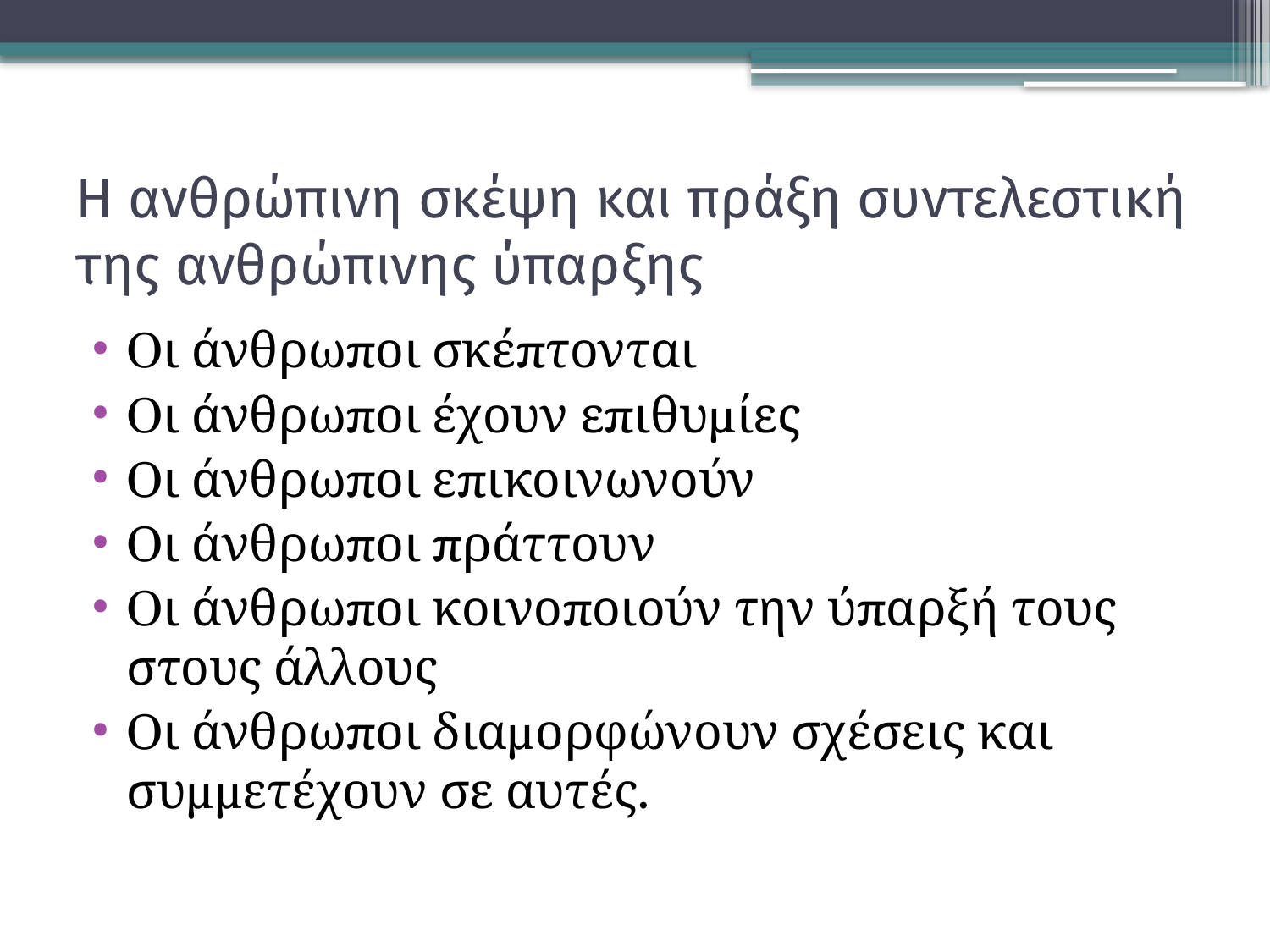

# Η ανθρώπινη σκέψη και πράξη συντελεστική της ανθρώπινης ύπαρξης
Οι άνθρωποι σκέπτονται
Οι άνθρωποι έχουν επιθυμίες
Οι άνθρωποι επικοινωνούν
Οι άνθρωποι πράττουν
Οι άνθρωποι κοινοποιούν την ύπαρξή τους στους άλλους
Οι άνθρωποι διαμορφώνουν σχέσεις και συμμετέχουν σε αυτές.